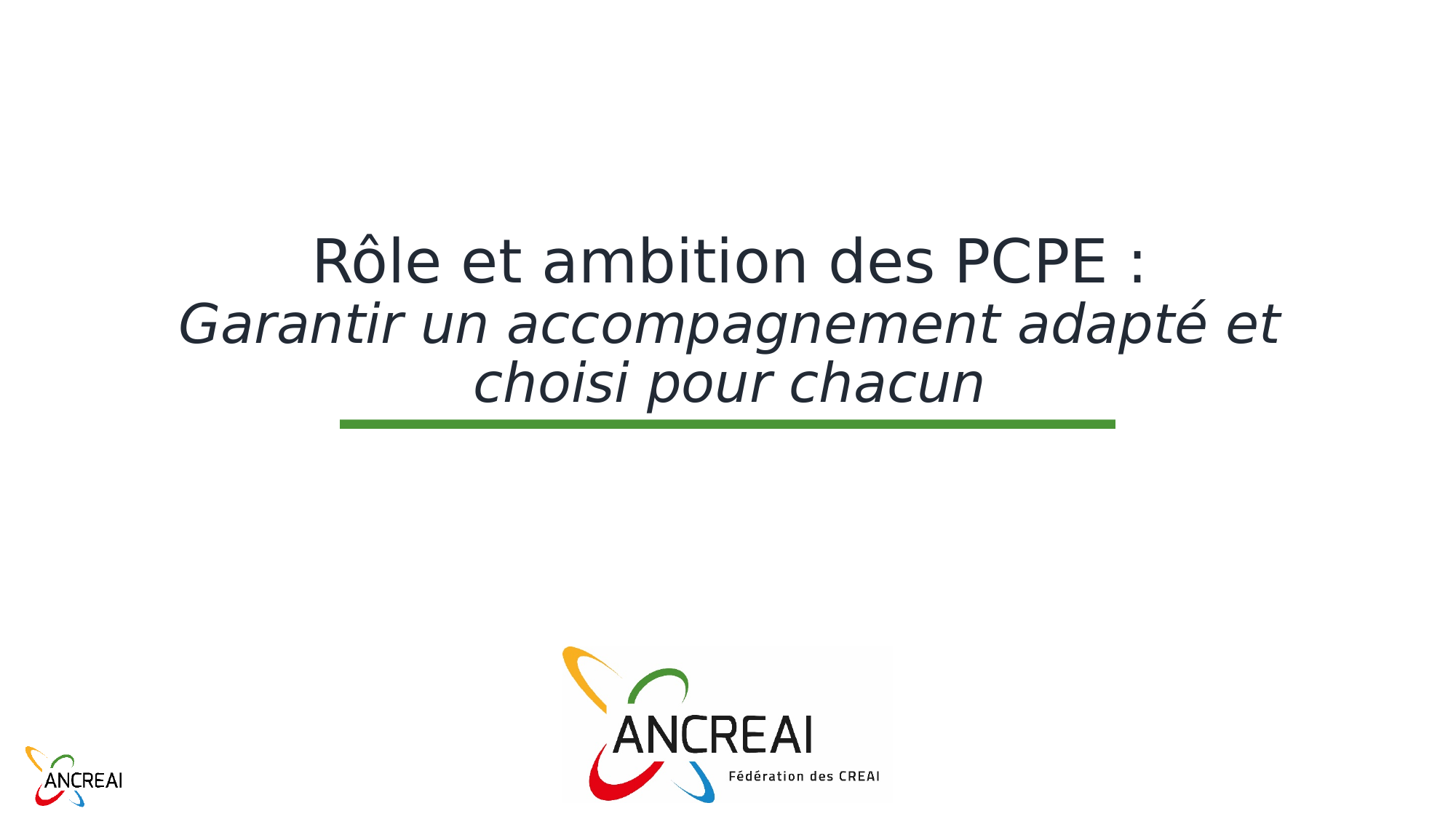

# Rôle et ambition des PCPE : Garantir un accompagnement adapté et choisi pour chacun